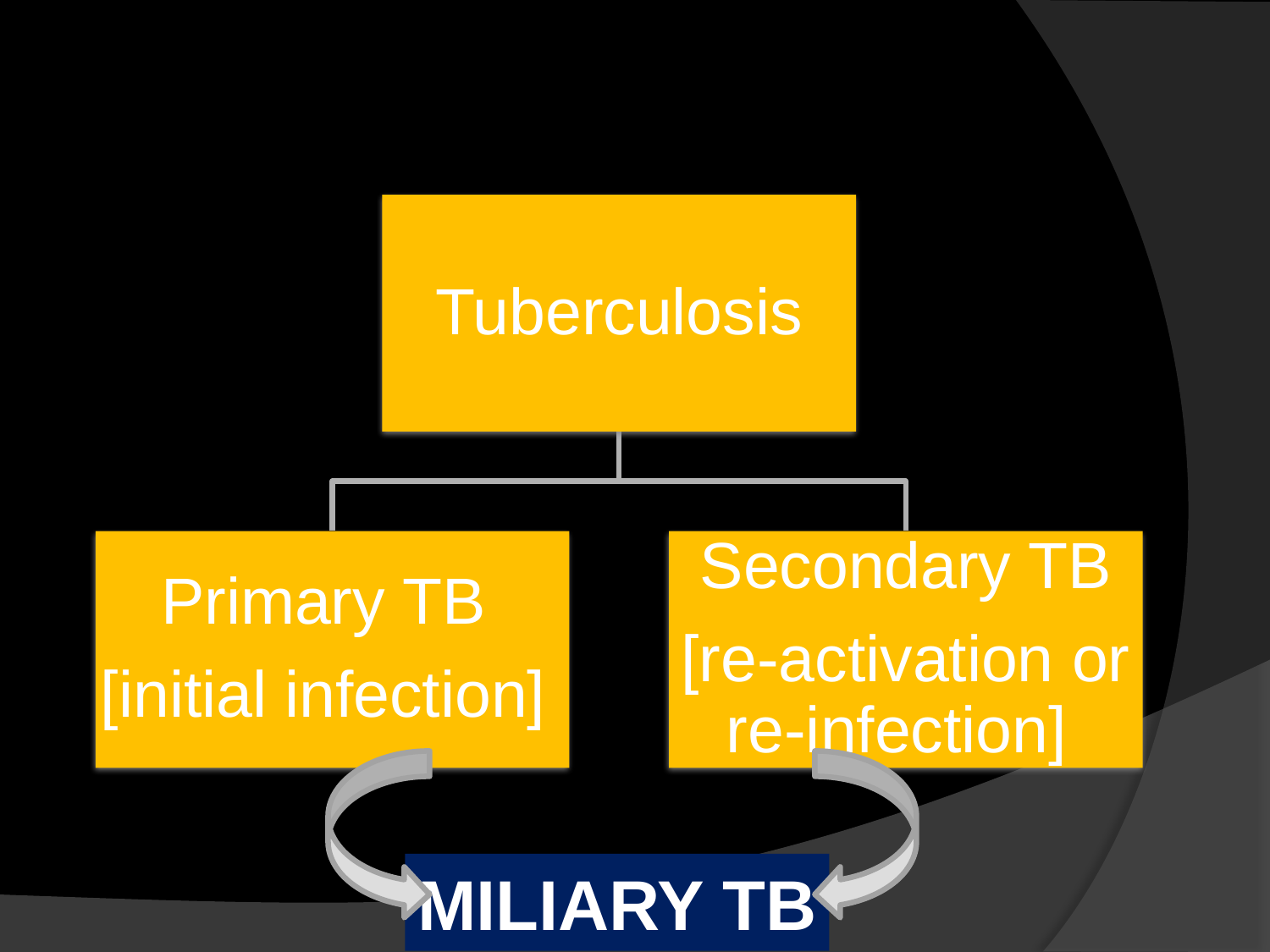

Tuberculosis
Primary TB
[initial infection]
Secondary TB
[re-activation or re-infection]

MILIARY TB